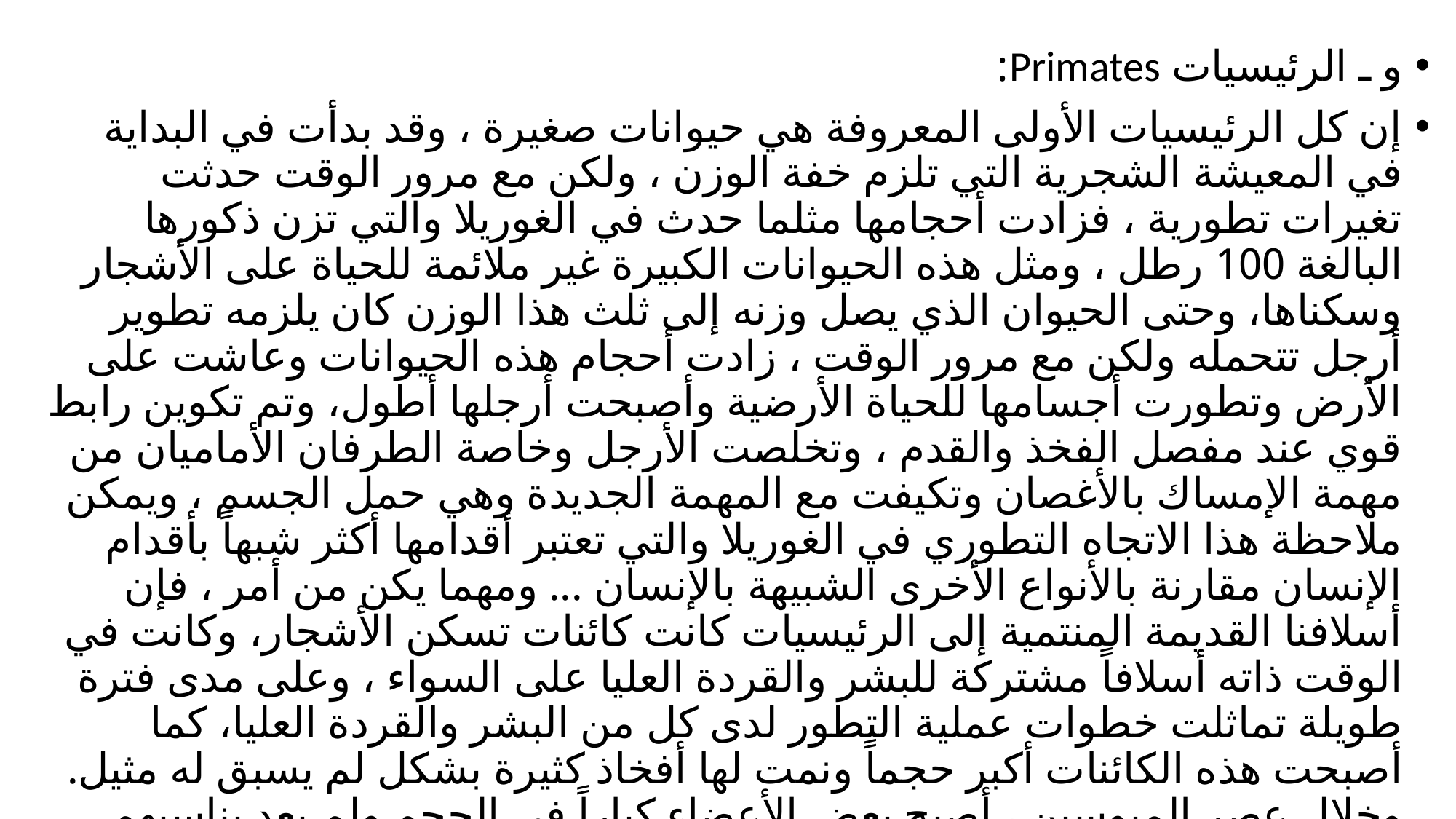

و ـ الرئيسيات Primates:
إن كل الرئيسيات الأولى المعروفة هي حيوانات صغيرة ، وقد بدأت في البداية في المعيشة الشجرية التي تلزم خفة الوزن ، ولكن مع مرور الوقت حدثت تغيرات تطورية ، فزادت أحجامها مثلما حدث في الغوريلا والتي تزن ذكورها البالغة 100 رطل ، ومثل هذه الحيوانات الكبيرة غير ملائمة للحياة على الأشجار وسكناها، وحتى الحيوان الذي يصل وزنه إلى ثلث هذا الوزن كان يلزمه تطوير أرجل تتحمله ولكن مع مرور الوقت ، زادت أحجام هذه الحيوانات وعاشت على الأرض وتطورت أجسامها للحياة الأرضية وأصبحت أرجلها أطول، وتم تكوين رابط قوي عند مفصل الفخذ والقدم ، وتخلصت الأرجل وخاصة الطرفان الأماميان من مهمة الإمساك بالأغصان وتكيفت مع المهمة الجديدة وهي حمل الجسم ، ويمكن ملاحظة هذا الاتجاه التطوري في الغوريلا والتي تعتبر أقدامها أكثر شبهاً بأقدام الإنسان مقارنة بالأنواع الأخرى الشبيهة بالإنسان ... ومهما يكن من أمر ، فإن أسلافنا القديمة المنتمية إلى الرئيسيات كانت كائنات تسكن الأشجار، وكانت في الوقت ذاته أسلافاً مشتركة للبشر والقردة العليا على السواء ، وعلى مدى فترة طويلة تماثلت خطوات عملية التطور لدى كل من البشر والقردة العليا، كما أصبحت هذه الكائنات أكبر حجماً ونمت لها أفخاذ كثيرة بشكل لم يسبق له مثيل. وخلال عصر الميوسين ، أصبح بعض الأعضاء كباراً في الحجم ولم يعد يناسبهم المعيشة فوق الأشجار وبدأت تتكيف مع المعيشة الأرضية ،